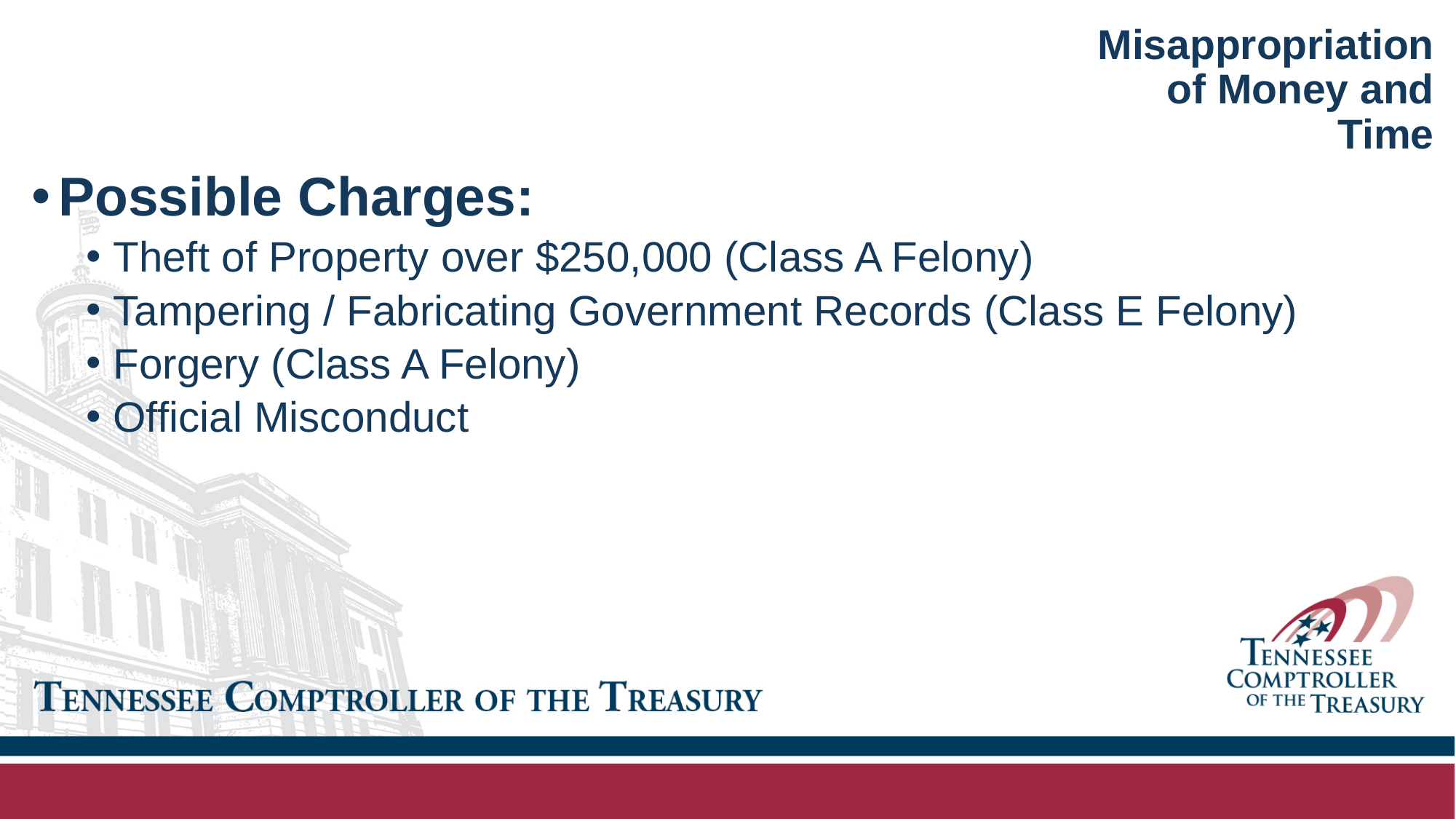

# Misappropriation of Money and Time
Possible Charges:
Theft of Property over $250,000 (Class A Felony)
Tampering / Fabricating Government Records (Class E Felony)
Forgery (Class A Felony)
Official Misconduct